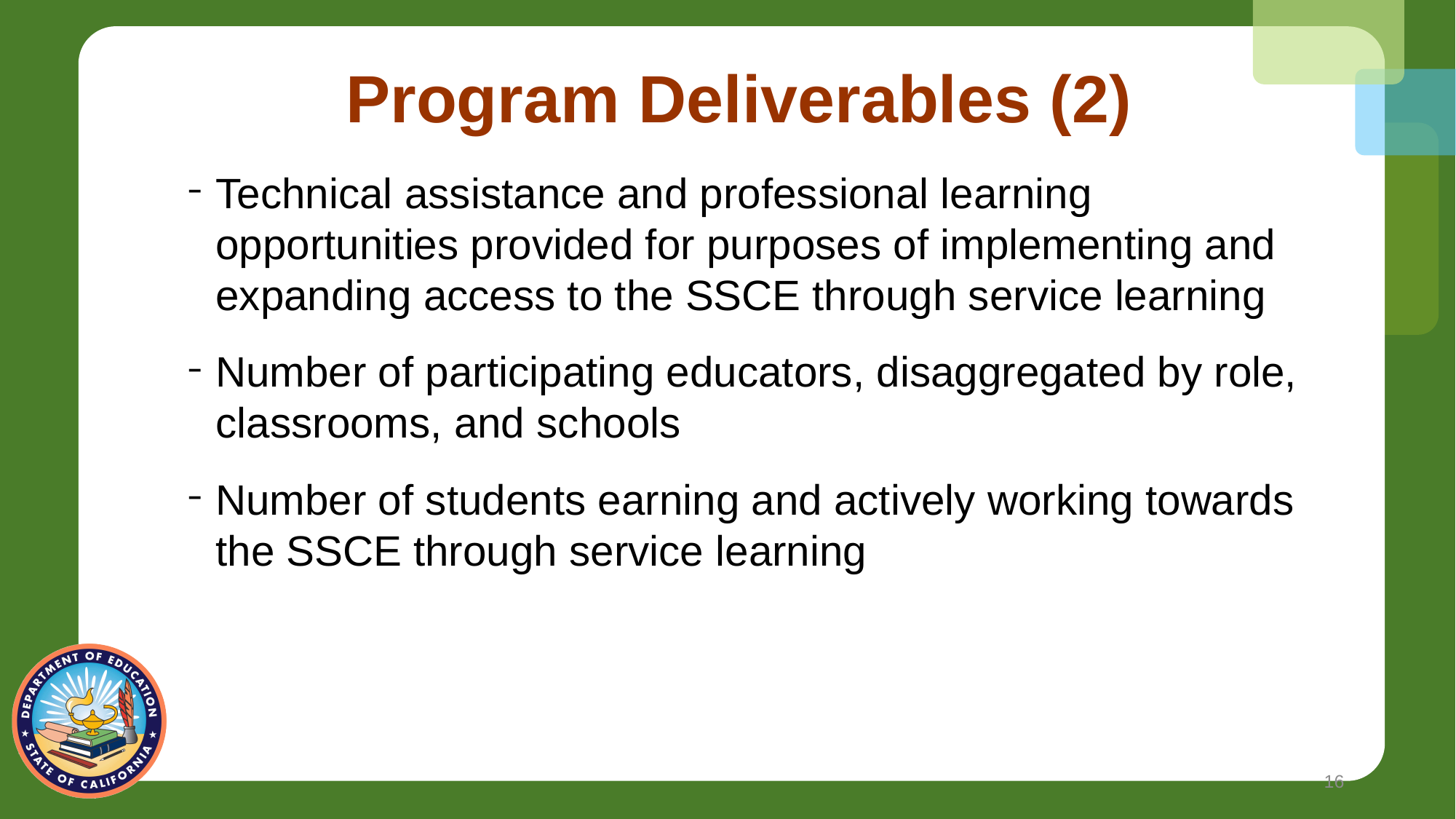

# Program Deliverables (2)
Technical assistance and professional learning opportunities provided for purposes of implementing and expanding access to the SSCE through service learning
Number of participating educators, disaggregated by role, classrooms, and schools
Number of students earning and actively working towards the SSCE through service learning
16